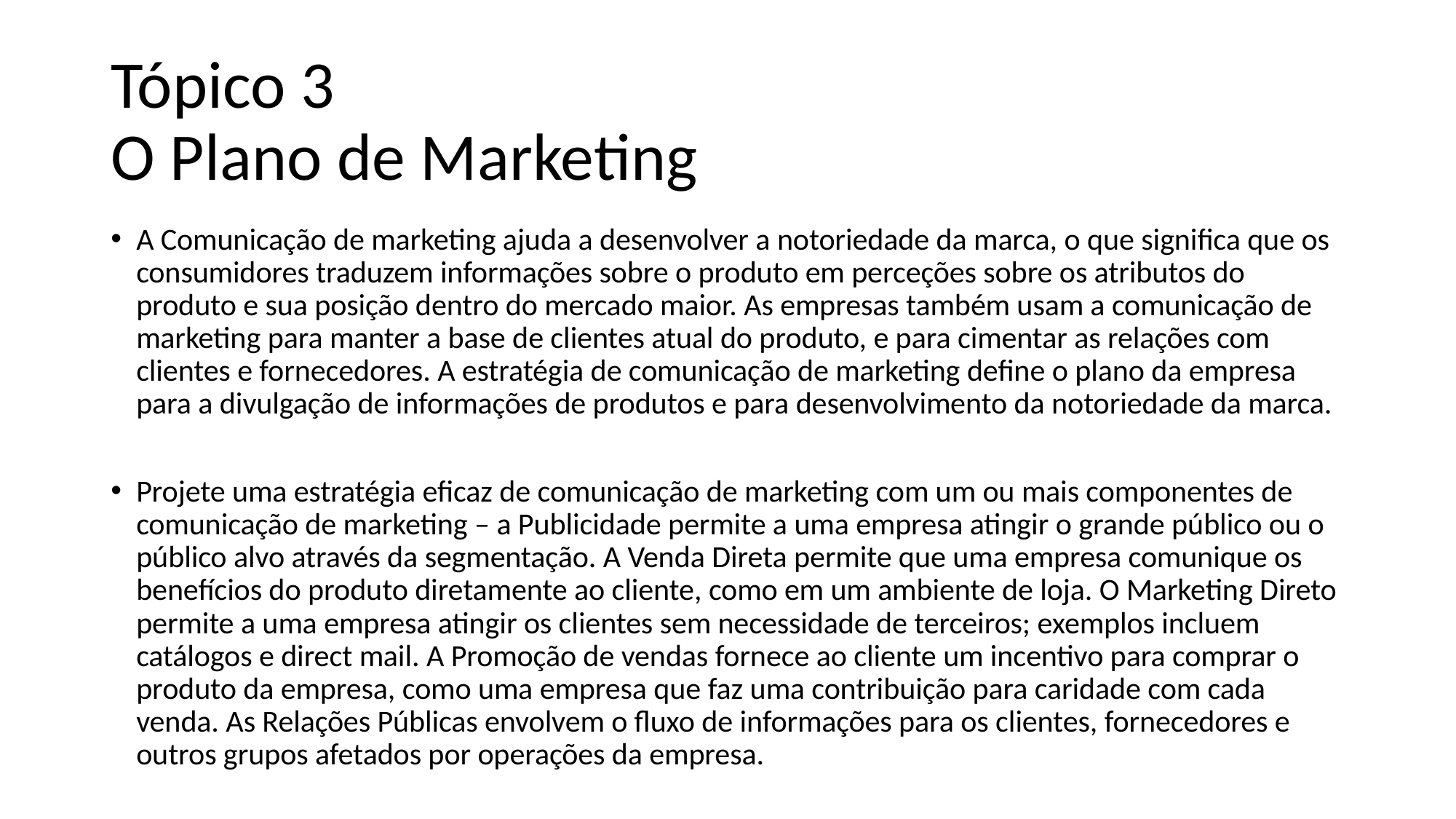

# Tópico 3 O Plano de Marketing
A Comunicação de marketing ajuda a desenvolver a notoriedade da marca, o que significa que os consumidores traduzem informações sobre o produto em perceções sobre os atributos do produto e sua posição dentro do mercado maior. As empresas também usam a comunicação de marketing para manter a base de clientes atual do produto, e para cimentar as relações com clientes e fornecedores. A estratégia de comunicação de marketing define o plano da empresa para a divulgação de informações de produtos e para desenvolvimento da notoriedade da marca.

Projete uma estratégia eficaz de comunicação de marketing com um ou mais componentes de comunicação de marketing – a Publicidade permite a uma empresa atingir o grande público ou o público alvo através da segmentação. A Venda Direta permite que uma empresa comunique os benefícios do produto diretamente ao cliente, como em um ambiente de loja. O Marketing Direto permite a uma empresa atingir os clientes sem necessidade de terceiros; exemplos incluem catálogos e direct mail. A Promoção de vendas fornece ao cliente um incentivo para comprar o produto da empresa, como uma empresa que faz uma contribuição para caridade com cada venda. As Relações Públicas envolvem o fluxo de informações para os clientes, fornecedores e outros grupos afetados por operações da empresa.